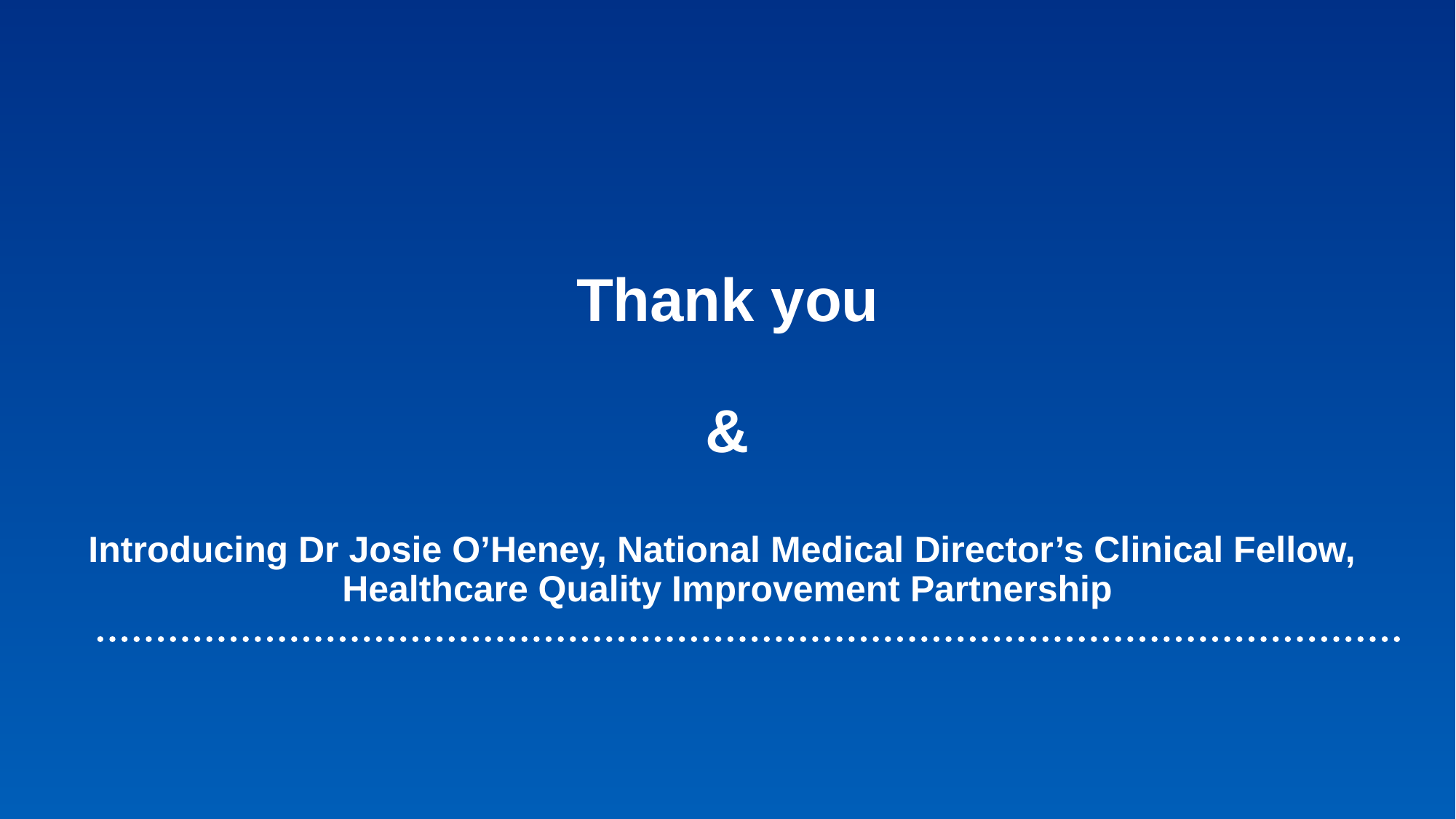

# Thank you & Introducing Dr Josie O’Heney, National Medical Director’s Clinical Fellow, Healthcare Quality Improvement Partnership